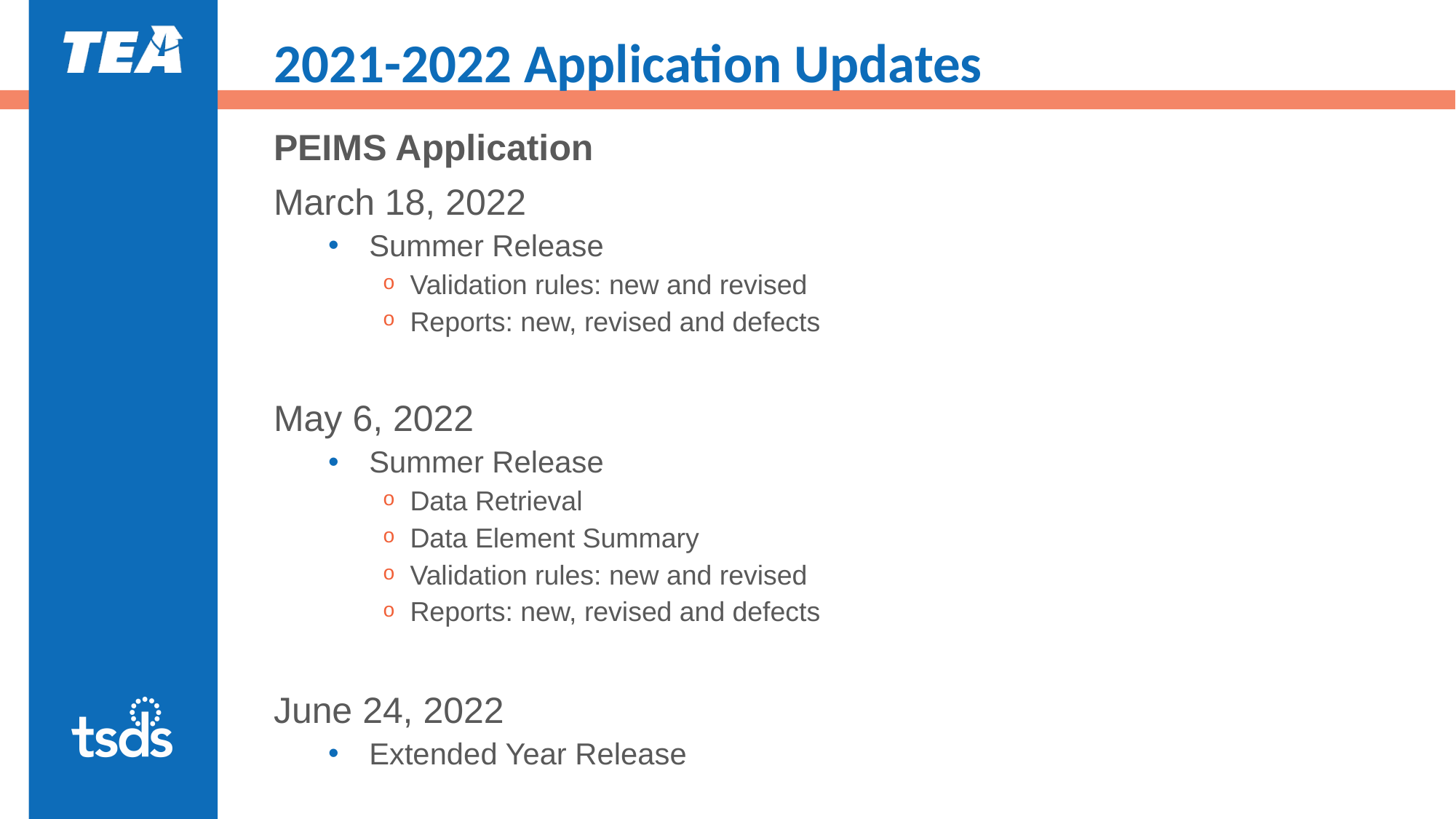

# 2021-2022 Application Updates
PEIMS Application
March 18, 2022
Summer Release
Validation rules: new and revised
Reports: new, revised and defects

May 6, 2022
Summer Release
Data Retrieval
Data Element Summary
Validation rules: new and revised
Reports: new, revised and defects

June 24, 2022
Extended Year Release